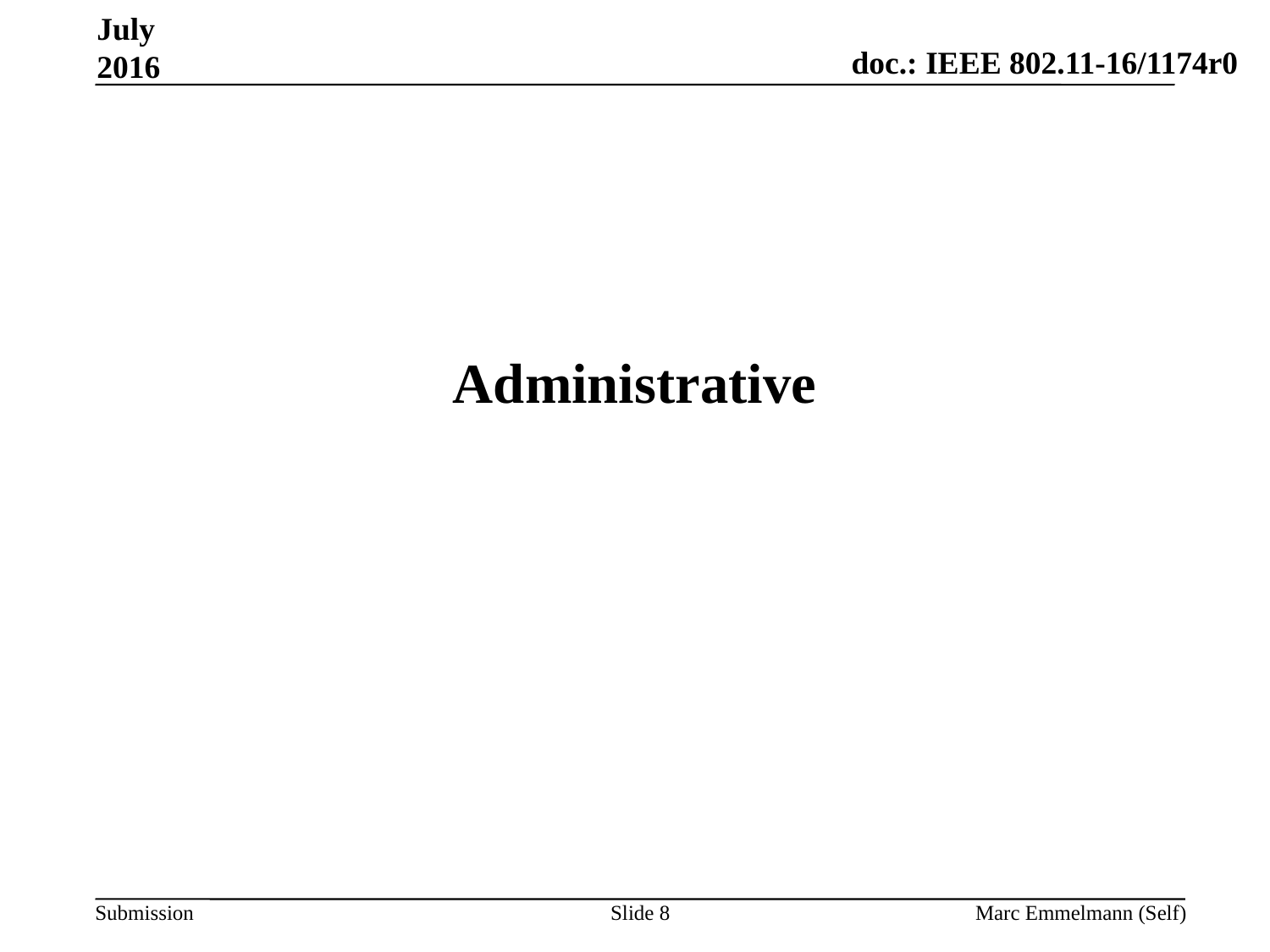

July 2016
# Administrative
Slide 8
Marc Emmelmann (Self)